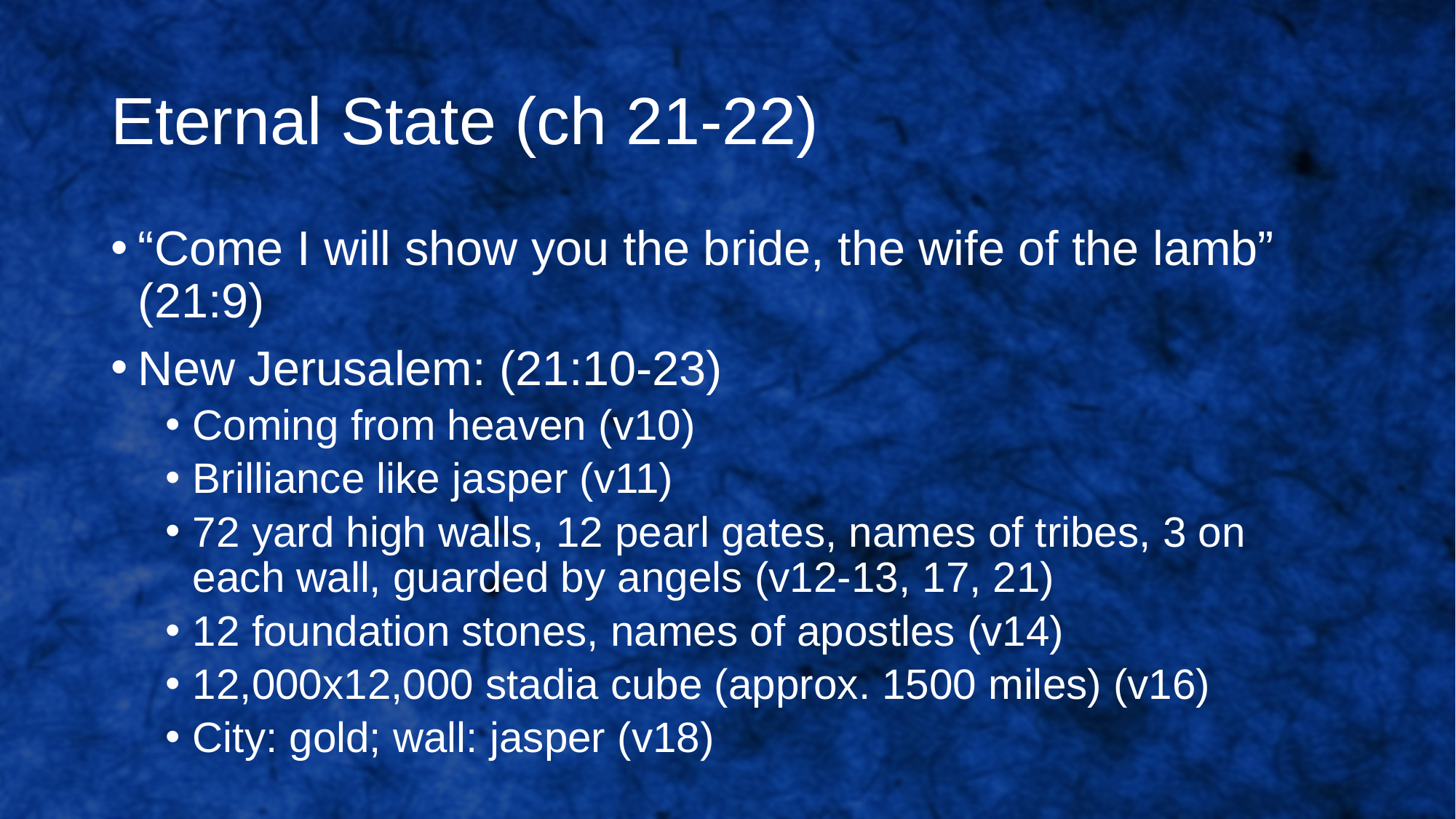

# Eternal State (ch 21-22)
“Come I will show you the bride, the wife of the lamb” (21:9)
New Jerusalem: (21:10-23)
Coming from heaven (v10)
Brilliance like jasper (v11)
72 yard high walls, 12 pearl gates, names of tribes, 3 on each wall, guarded by angels (v12-13, 17, 21)
12 foundation stones, names of apostles (v14)
12,000x12,000 stadia cube (approx. 1500 miles) (v16)
City: gold; wall: jasper (v18)